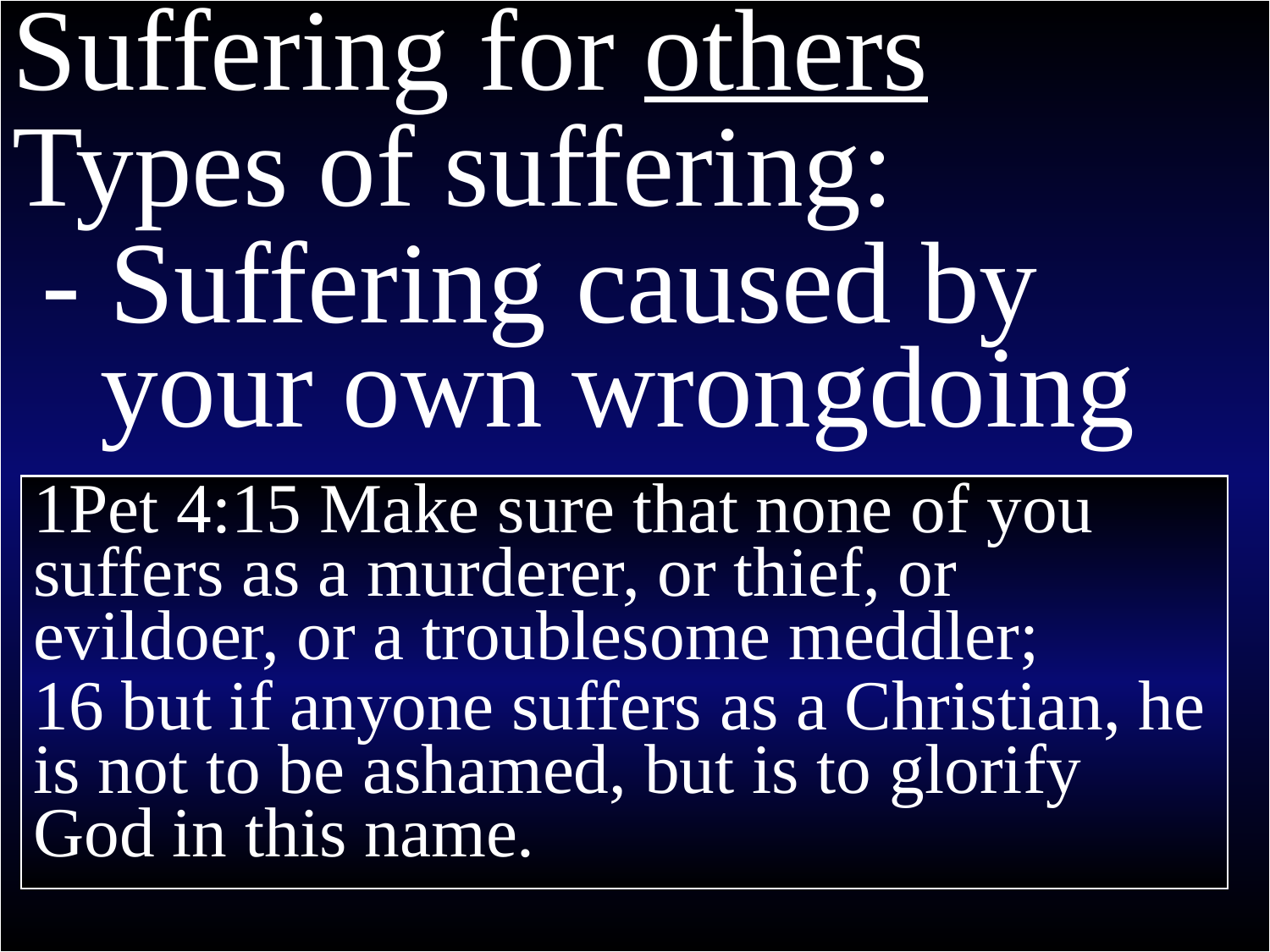

# 2 Corinthians
Suffering for others
Types of suffering:
 - Suffering caused by
   your own wrongdoing

7 We are confident that as you share in suffering, you will also share God’s comfort.
1Pet 4:15 Make sure that none of you suffers as a murderer, or thief, or evildoer, or a troublesome meddler;
16 but if anyone suffers as a Christian, he is not to be ashamed, but is to glorify God in this name.